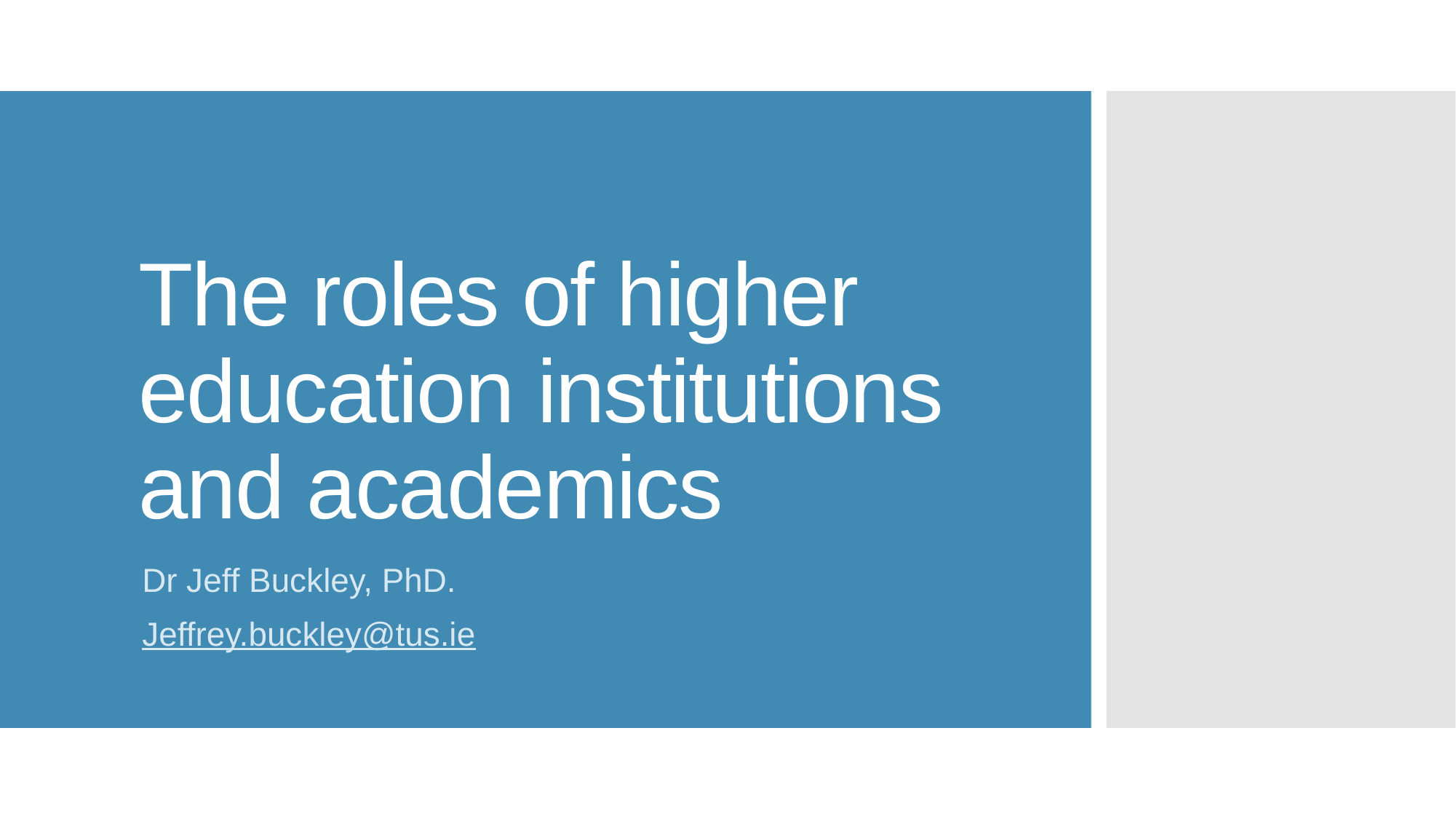

# The roles of higher education institutions and academics
Dr Jeff Buckley, PhD.
Jeffrey.buckley@tus.ie